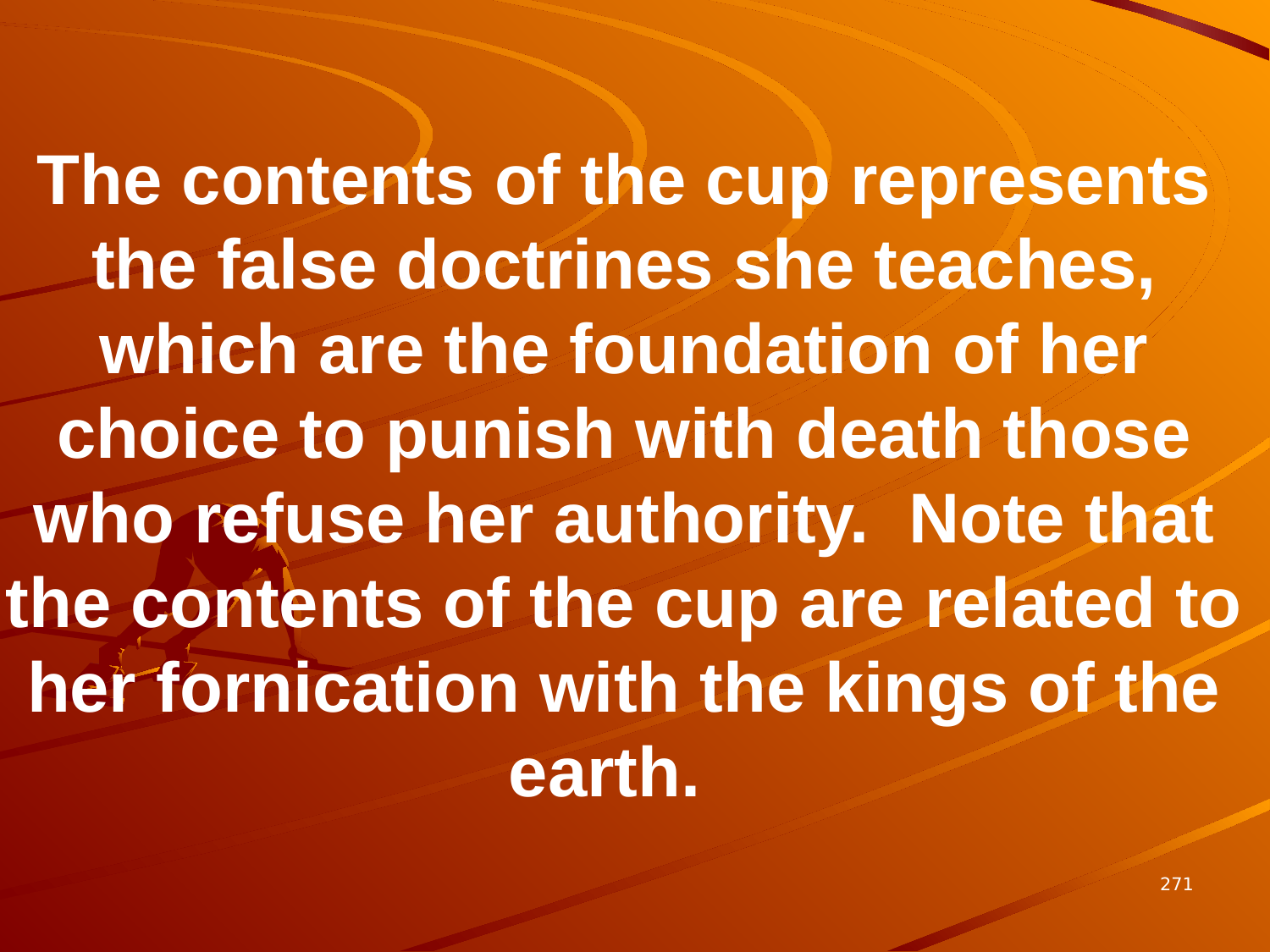

The contents of the cup represents the false doctrines she teaches, which are the foundation of her choice to punish with death those who refuse her authority.  Note that the contents of the cup are related to her fornication with the kings of the earth.
271